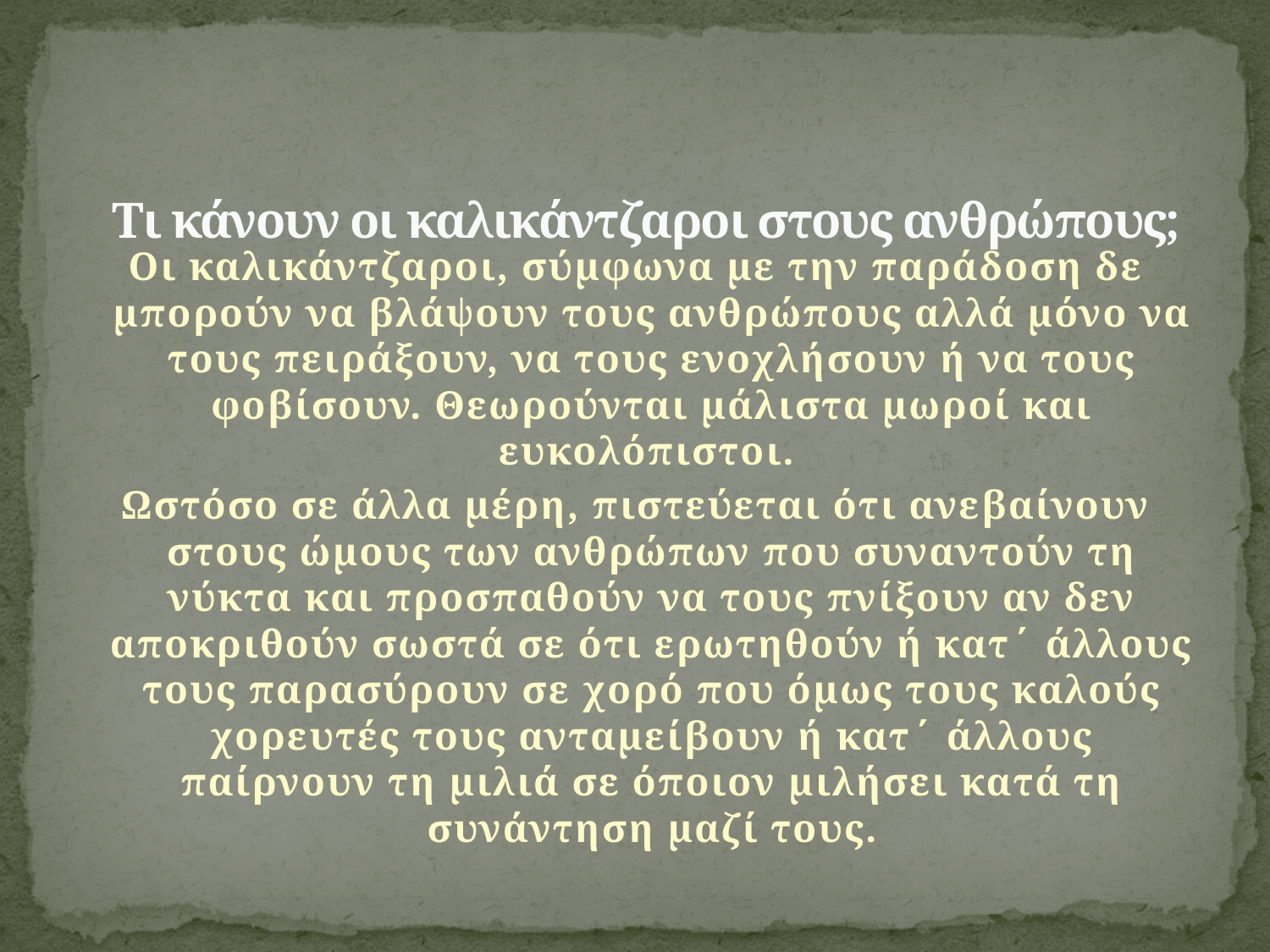

# Τι κάνουν οι καλικάντζαροι στους ανθρώπους;
Οι καλικάντζαροι, σύμφωνα με την παράδοση δε μπορούν να βλάψουν τους ανθρώπους αλλά μόνο να τους πειράξουν, να τους ενοχλήσουν ή να τους φοβίσουν. Θεωρούνται μάλιστα μωροί και ευκολόπιστοι.
Ωστόσο σε άλλα μέρη, πιστεύεται ότι ανεβαίνουν στους ώμους των ανθρώπων που συναντούν τη νύκτα και προσπαθούν να τους πνίξουν αν δεν αποκριθούν σωστά σε ότι ερωτηθούν ή κατ΄ άλλους τους παρασύρουν σε χορό που όμως τους καλούς χορευτές τους ανταμείβουν ή κατ΄ άλλους παίρνουν τη μιλιά σε όποιον μιλήσει κατά τη συνάντηση μαζί τους.